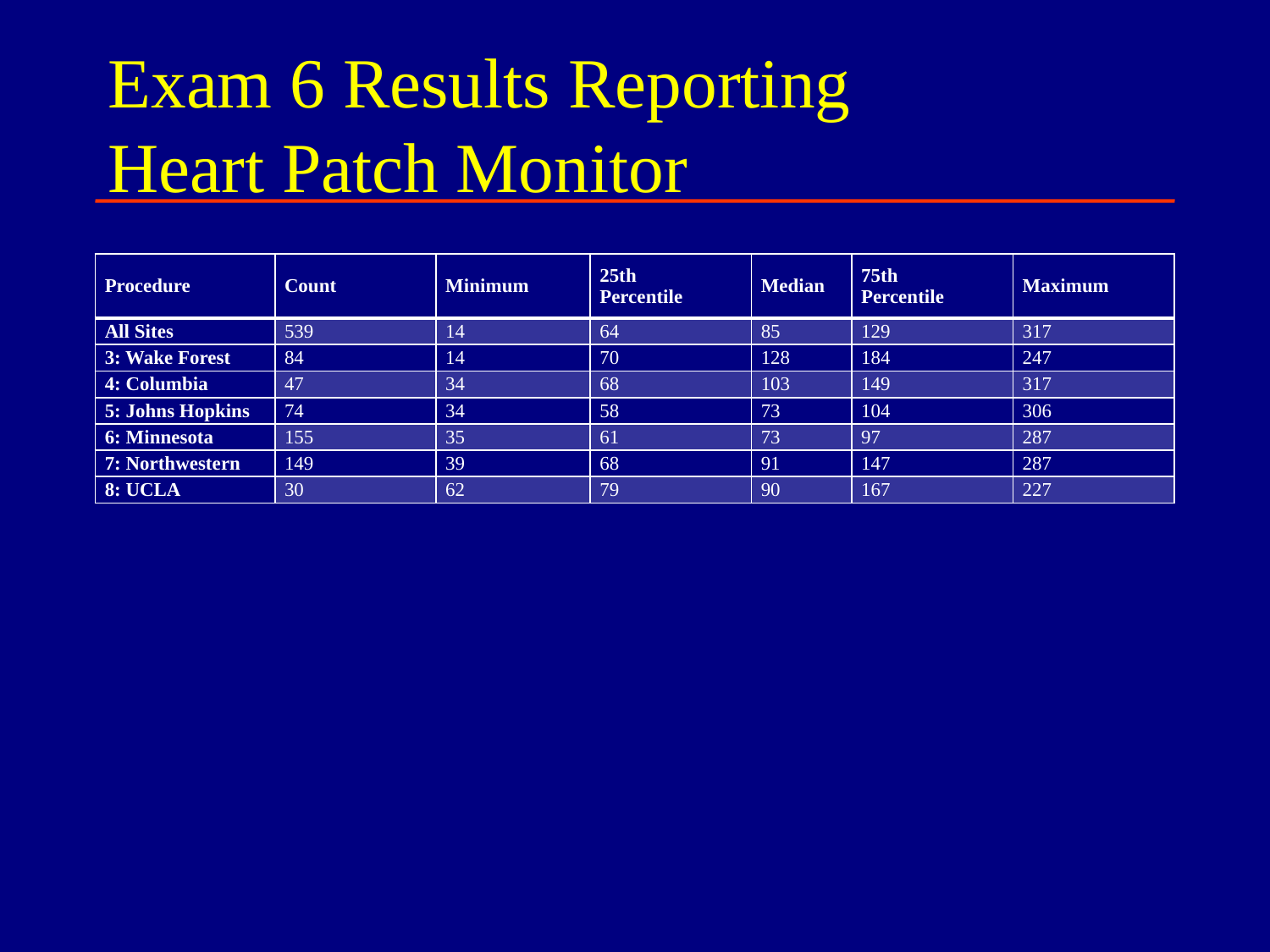

# Exam 6 Results Reporting Heart Patch Monitor
| Procedure | Count | Minimum | 25th Percentile | Median | 75th Percentile | Maximum |
| --- | --- | --- | --- | --- | --- | --- |
| All Sites | 539 | 14 | 64 | 85 | 129 | 317 |
| 3: Wake Forest | 84 | 14 | 70 | 128 | 184 | 247 |
| 4: Columbia | 47 | 34 | 68 | 103 | 149 | 317 |
| 5: Johns Hopkins | 74 | 34 | 58 | 73 | 104 | 306 |
| 6: Minnesota | 155 | 35 | 61 | 73 | 97 | 287 |
| 7: Northwestern | 149 | 39 | 68 | 91 | 147 | 287 |
| 8: UCLA | 30 | 62 | 79 | 90 | 167 | 227 |